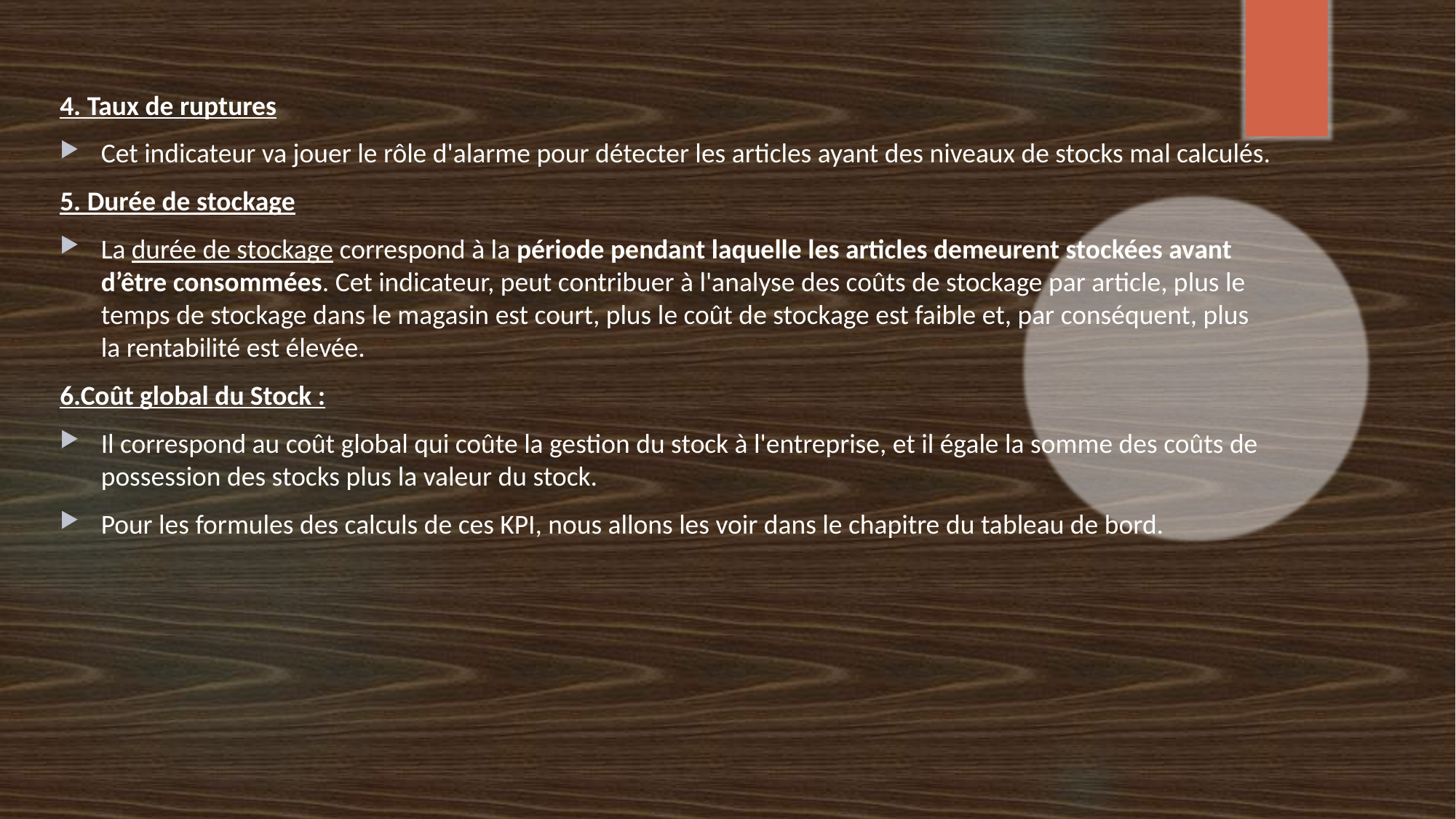

4. Taux de ruptures
Cet indicateur va jouer le rôle d'alarme pour détecter les articles ayant des niveaux de stocks mal calculés.
5. Durée de stockage
La durée de stockage correspond à la période pendant laquelle les articles demeurent stockées avant d’être consommées. Cet indicateur, peut contribuer à l'analyse des coûts de stockage par article, plus le temps de stockage dans le magasin est court, plus le coût de stockage est faible et, par conséquent, plus la rentabilité est élevée.
6.Coût global du Stock :
Il correspond au coût global qui coûte la gestion du stock à l'entreprise, et il égale la somme des coûts de possession des stocks plus la valeur du stock.
Pour les formules des calculs de ces KPI, nous allons les voir dans le chapitre du tableau de bord.